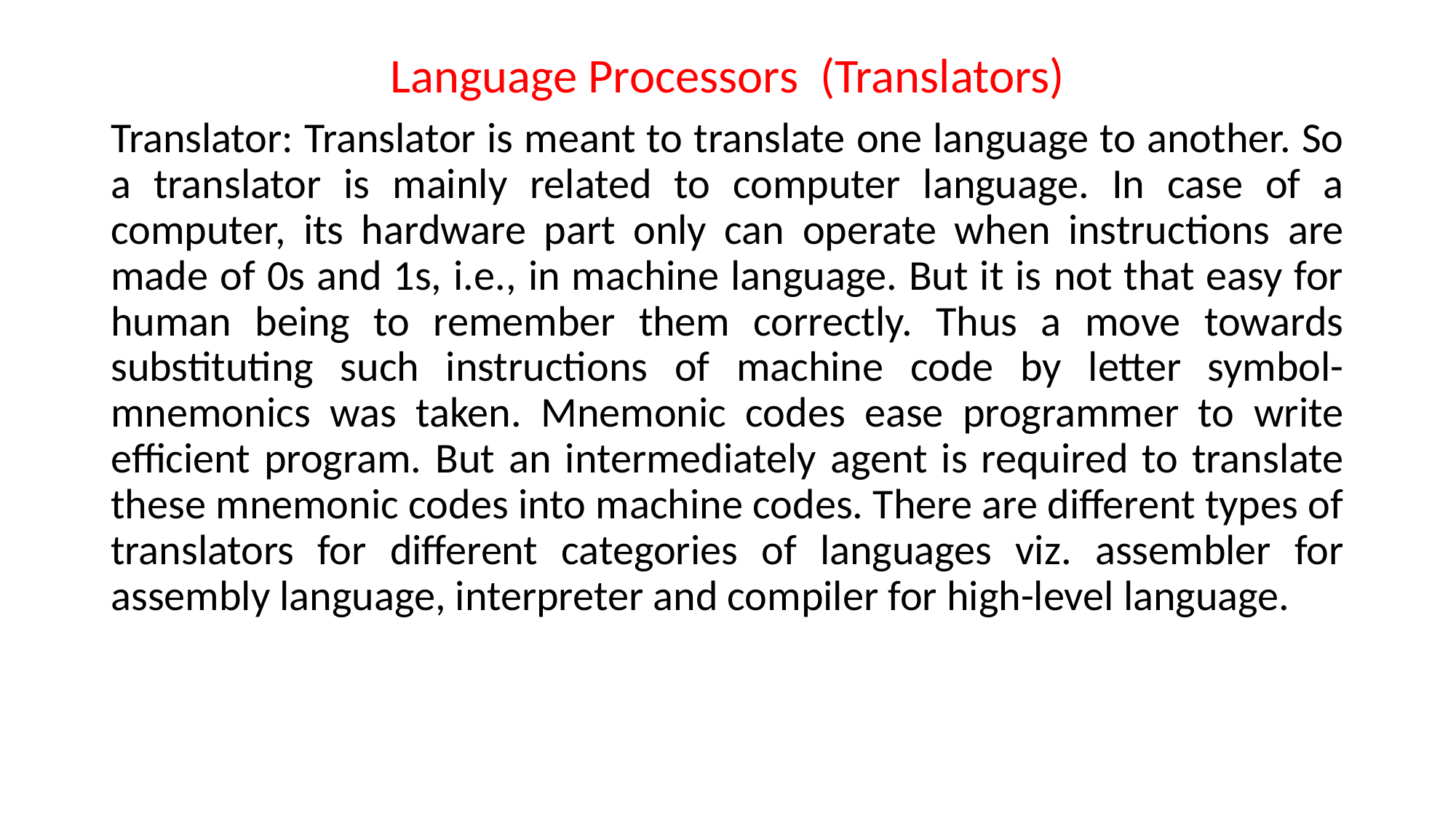

# Language Processors  (Translators)
Translator: Translator is meant to translate one language to another. So a translator is mainly related to computer language. In case of a computer, its hardware part only can operate when instructions are made of 0s and 1s, i.e., in machine language. But it is not that easy for human being to remember them correctly. Thus a move towards substituting such instructions of machine code by letter symbol-mnemonics was taken. Mnemonic codes ease programmer to write efficient program. But an intermediately agent is required to translate these mnemonic codes into machine codes. There are different types of translators for different categories of languages viz. assembler for assembly language, interpreter and compiler for high-level language.